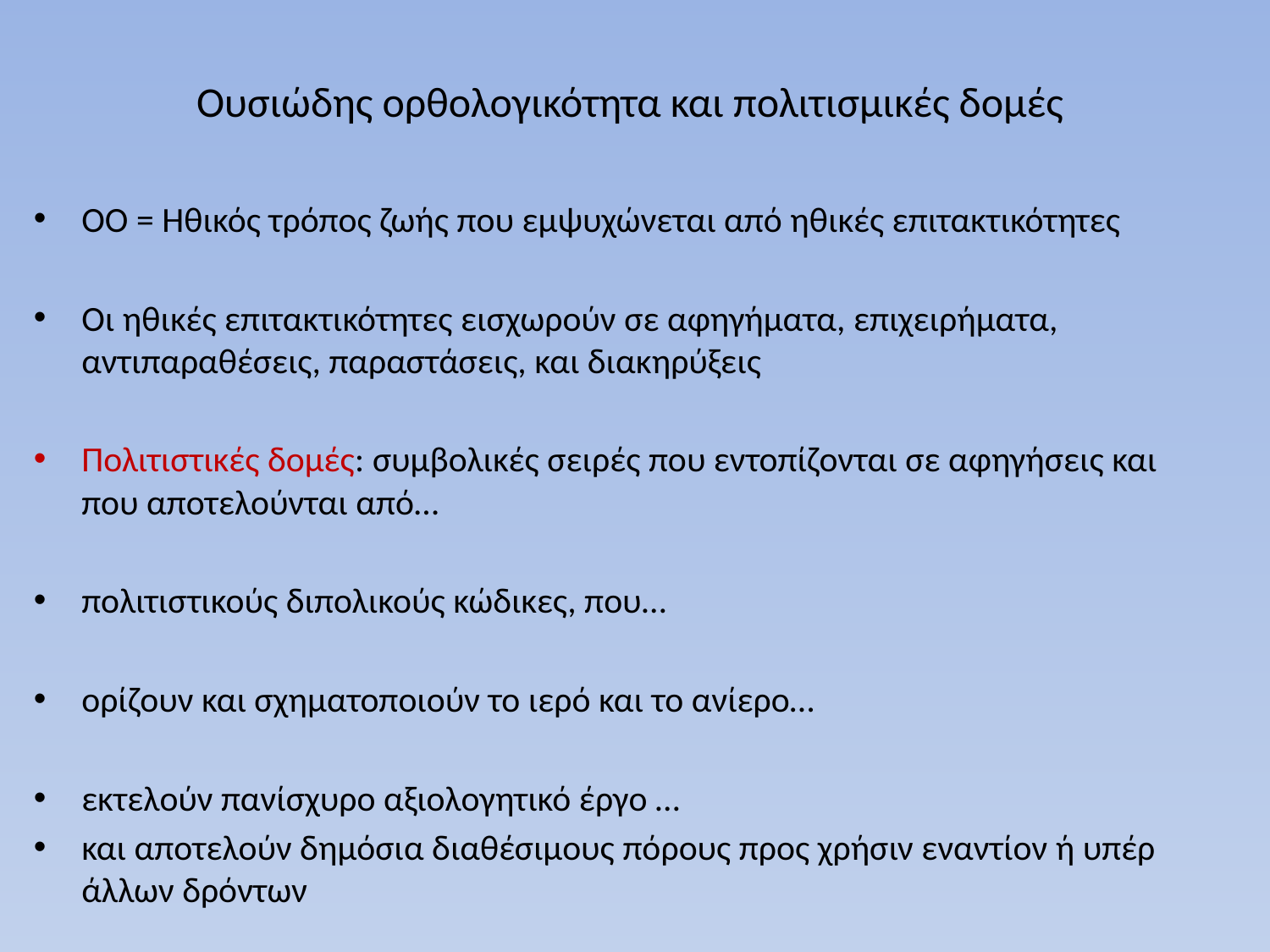

# Ουσιώδης ορθολογικότητα και πολιτισμικές δομές
ΟΟ = Ηθικός τρόπος ζωής που εμψυχώνεται από ηθικές επιτακτικότητες

Οι ηθικές επιτακτικότητες εισχωρούν σε αφηγήματα, επιχειρήματα, αντιπαραθέσεις, παραστάσεις, και διακηρύξεις

Πολιτιστικές δομές: συμβολικές σειρές που εντοπίζονται σε αφηγήσεις και που αποτελούνται από…

πολιτιστικούς διπολικούς κώδικες, που…

ορίζουν και σχηματοποιούν το ιερό και το ανίερο…

εκτελούν πανίσχυρο αξιολογητικό έργο …
και αποτελούν δημόσια διαθέσιμους πόρους προς χρήσιν εναντίον ή υπέρ άλλων δρόντων